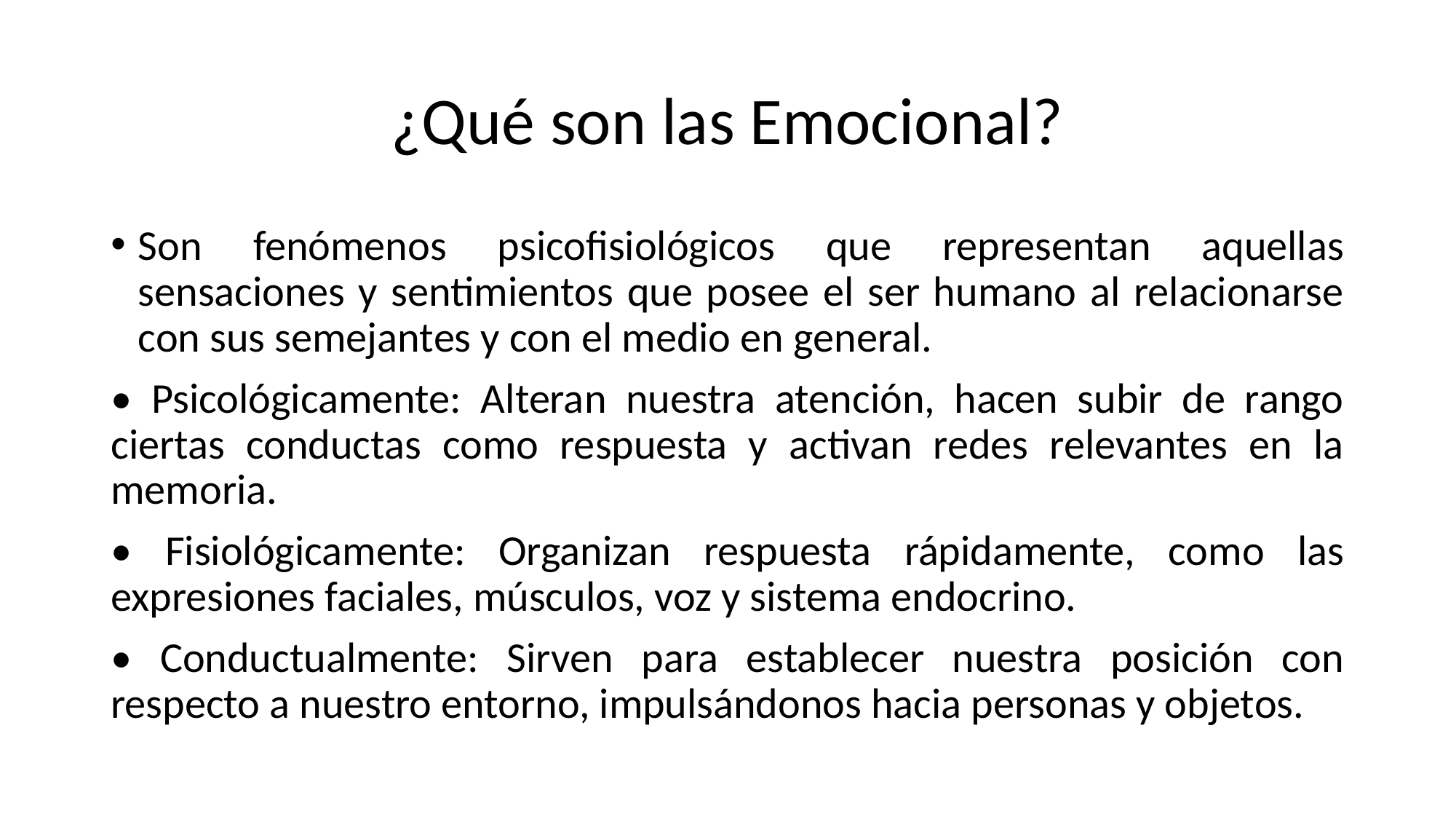

# ¿Qué son las Emocional?
Son fenómenos psicofisiológicos que representan aquellas sensaciones y sentimientos que posee el ser humano al relacionarse con sus semejantes y con el medio en general.
• Psicológicamente: Alteran nuestra atención, hacen subir de rango ciertas conductas como respuesta y activan redes relevantes en la memoria.
• Fisiológicamente: Organizan respuesta rápidamente, como las expresiones faciales, músculos, voz y sistema endocrino.
• Conductualmente: Sirven para establecer nuestra posición con respecto a nuestro entorno, impulsándonos hacia personas y objetos.